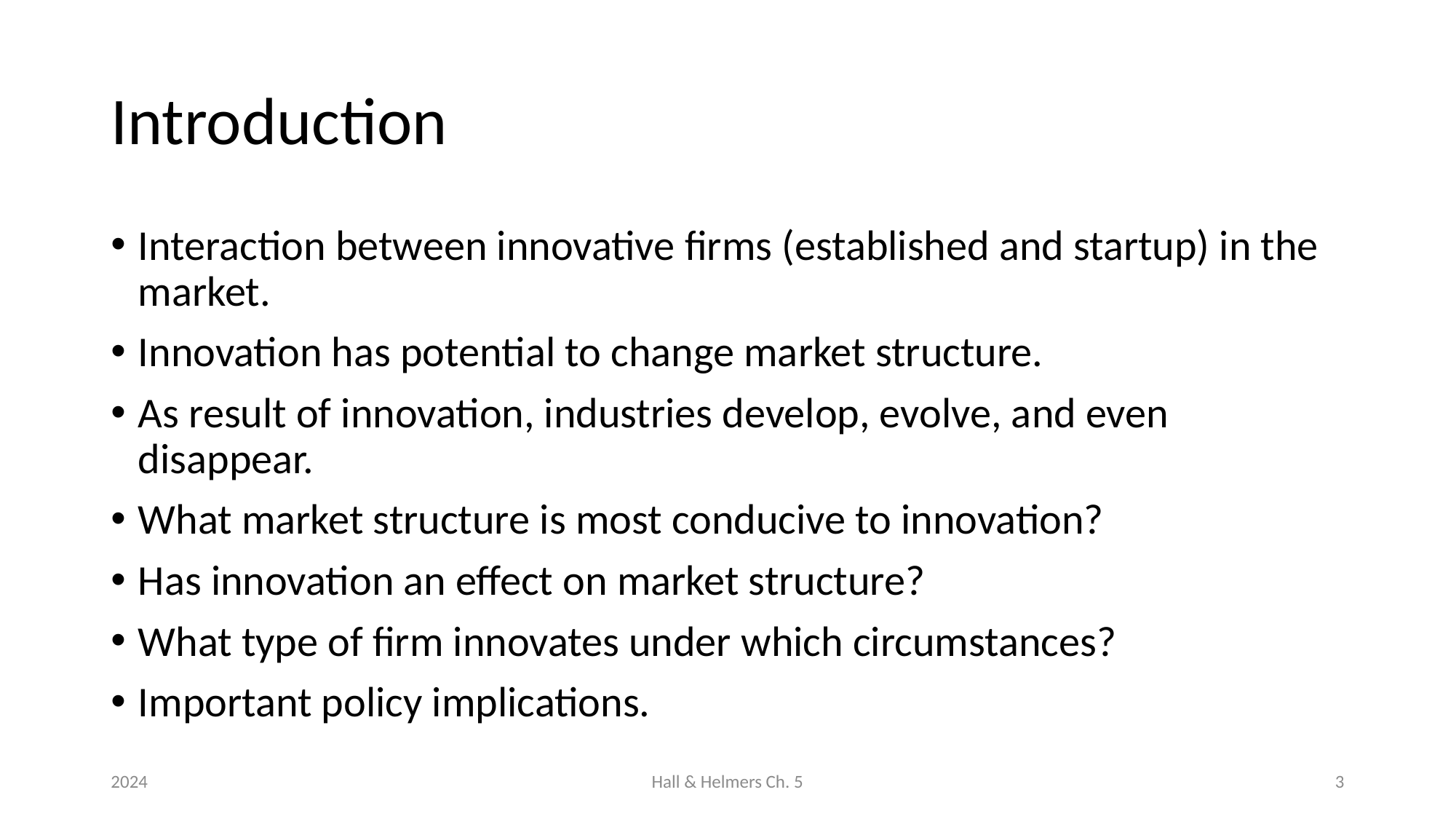

# Introduction
Interaction between innovative firms (established and startup) in the market.
Innovation has potential to change market structure.
As result of innovation, industries develop, evolve, and even disappear.
What market structure is most conducive to innovation?
Has innovation an effect on market structure?
What type of firm innovates under which circumstances?
Important policy implications.
2024
Hall & Helmers Ch. 5
3